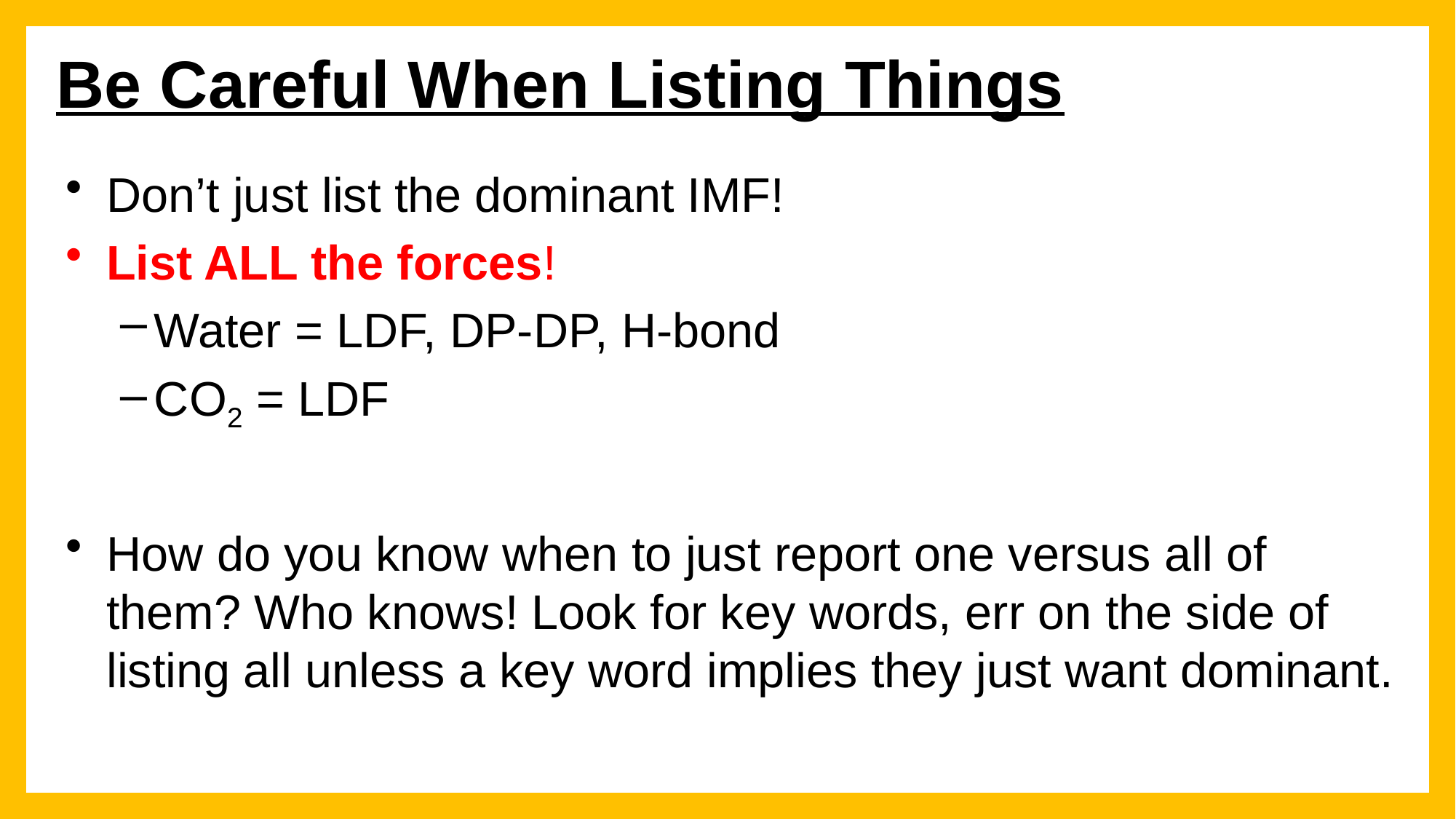

Be Careful When Listing Things
Don’t just list the dominant IMF!
List ALL the forces!
Water = LDF, DP-DP, H-bond
CO2 = LDF

How do you know when to just report one versus all of them? Who knows! Look for key words, err on the side of listing all unless a key word implies they just want dominant.